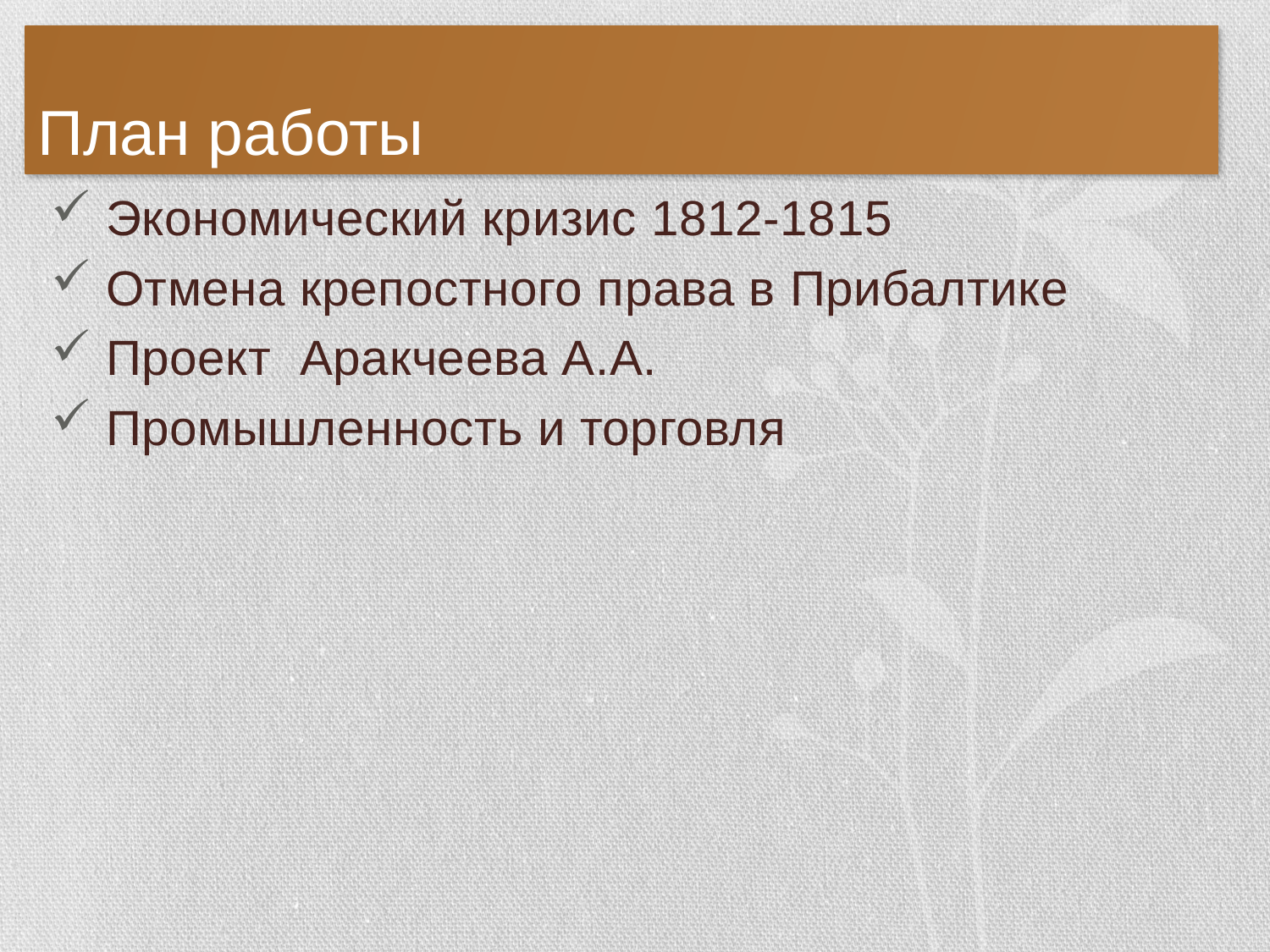

# План работы
 Экономический кризис 1812-1815
 Отмена крепостного права в Прибалтике
 Проект  Аракчеева А.А.
 Промышленность и торговля